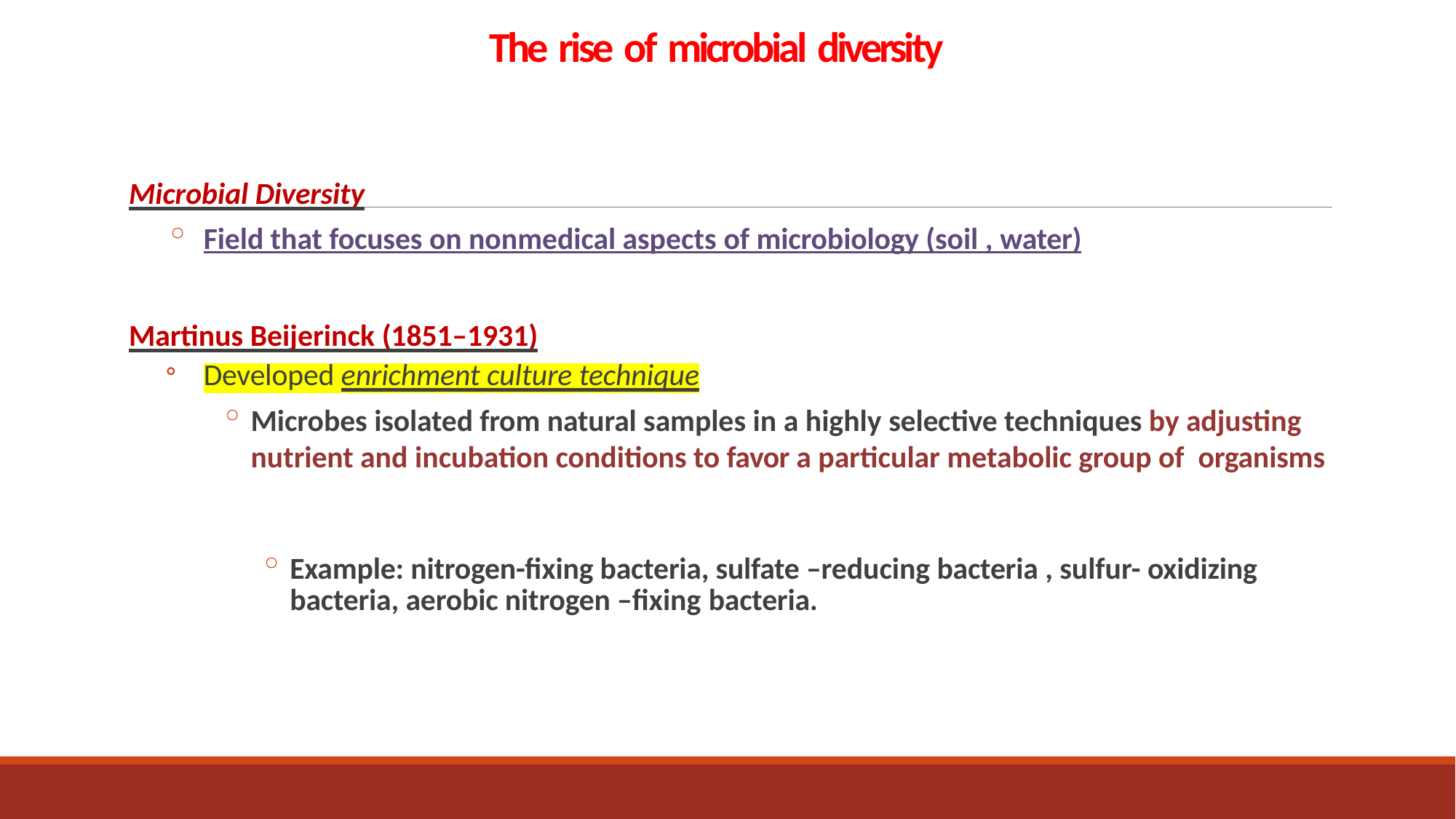

# The rise of microbial diversity
Microbial Diversity
Field that focuses on nonmedical aspects of microbiology (soil , water)

Martinus Beijerinck (1851–1931)
Developed enrichment culture technique
Microbes isolated from natural samples in a highly selective techniques by adjusting  nutrient and incubation conditions to favor a particular metabolic group of  organisms

Example: nitrogen-fixing bacteria, sulfate –reducing bacteria , sulfur- oxidizing bacteria, aerobic nitrogen –fixing bacteria.